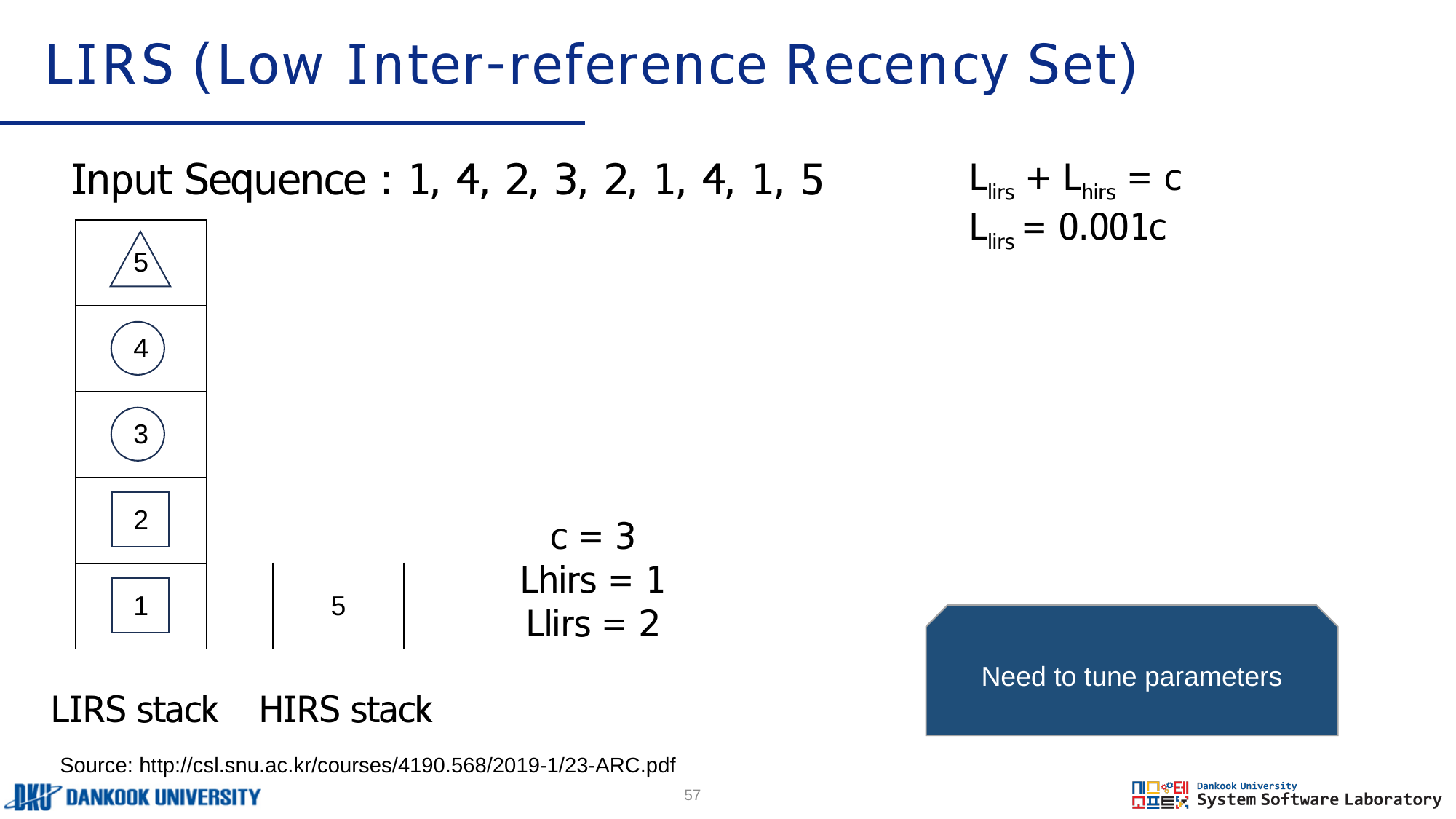

# LIRS (Low Inter-reference Recency Set)
Input Sequence : 1, 4, 2, 3, 2, 1, 4, 1, 5
Llirs + Lhirs = c
Llirs = 0.001c
| 5 |
| --- |
| 4 |
| 3 |
| 2 |
| 1 |

c = 3
Lhirs = 1
Llirs = 2
| 5 |
| --- |

Need to tune parameters
HIRS stack
LIRS stack
Source: http://csl.snu.ac.kr/courses/4190.568/2019-1/23-ARC.pdf
57